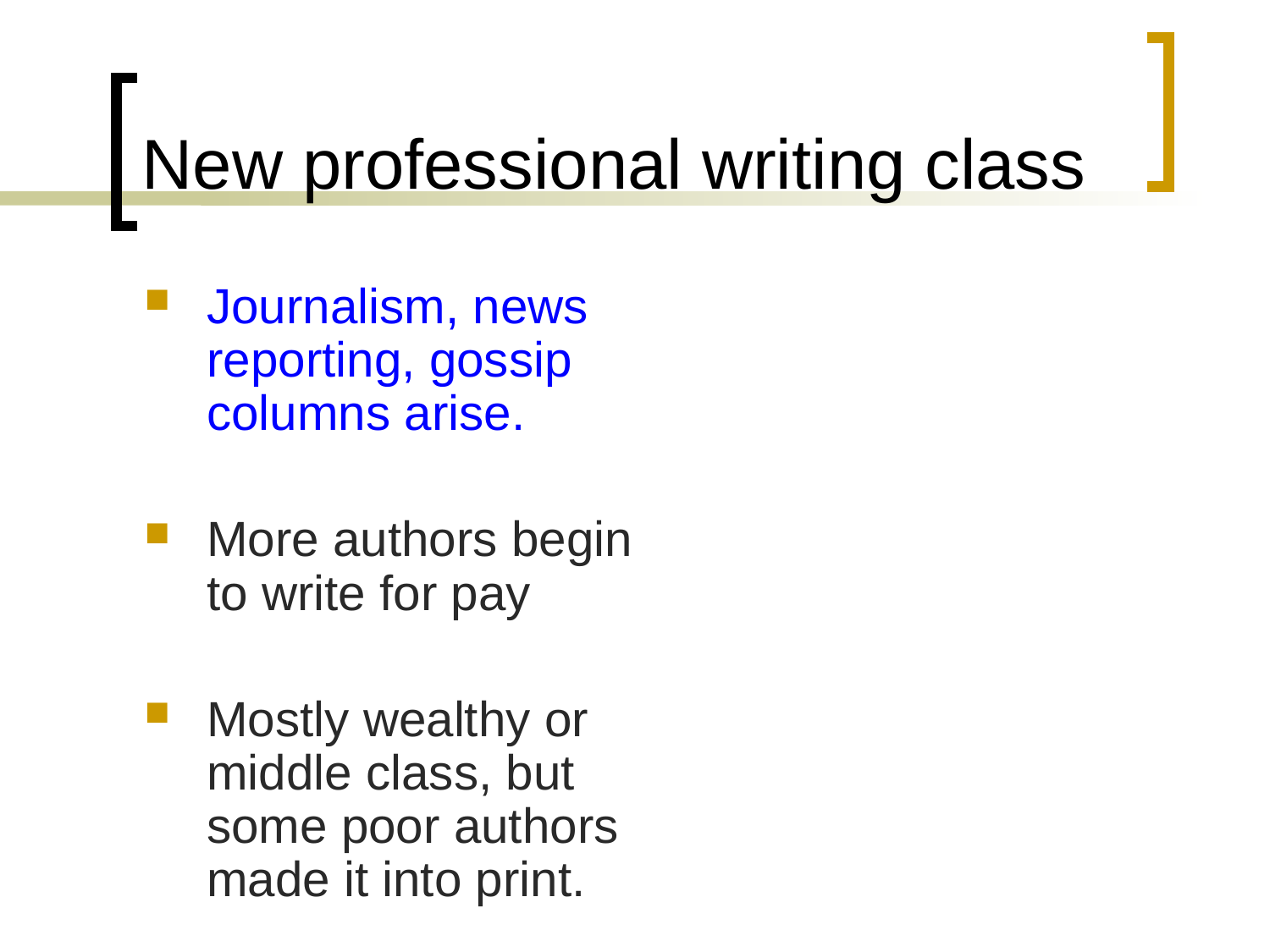

# New professional writing class
Journalism, news reporting, gossip columns arise.

More authors begin to write for pay

Mostly wealthy or middle class, but some poor authors made it into print.